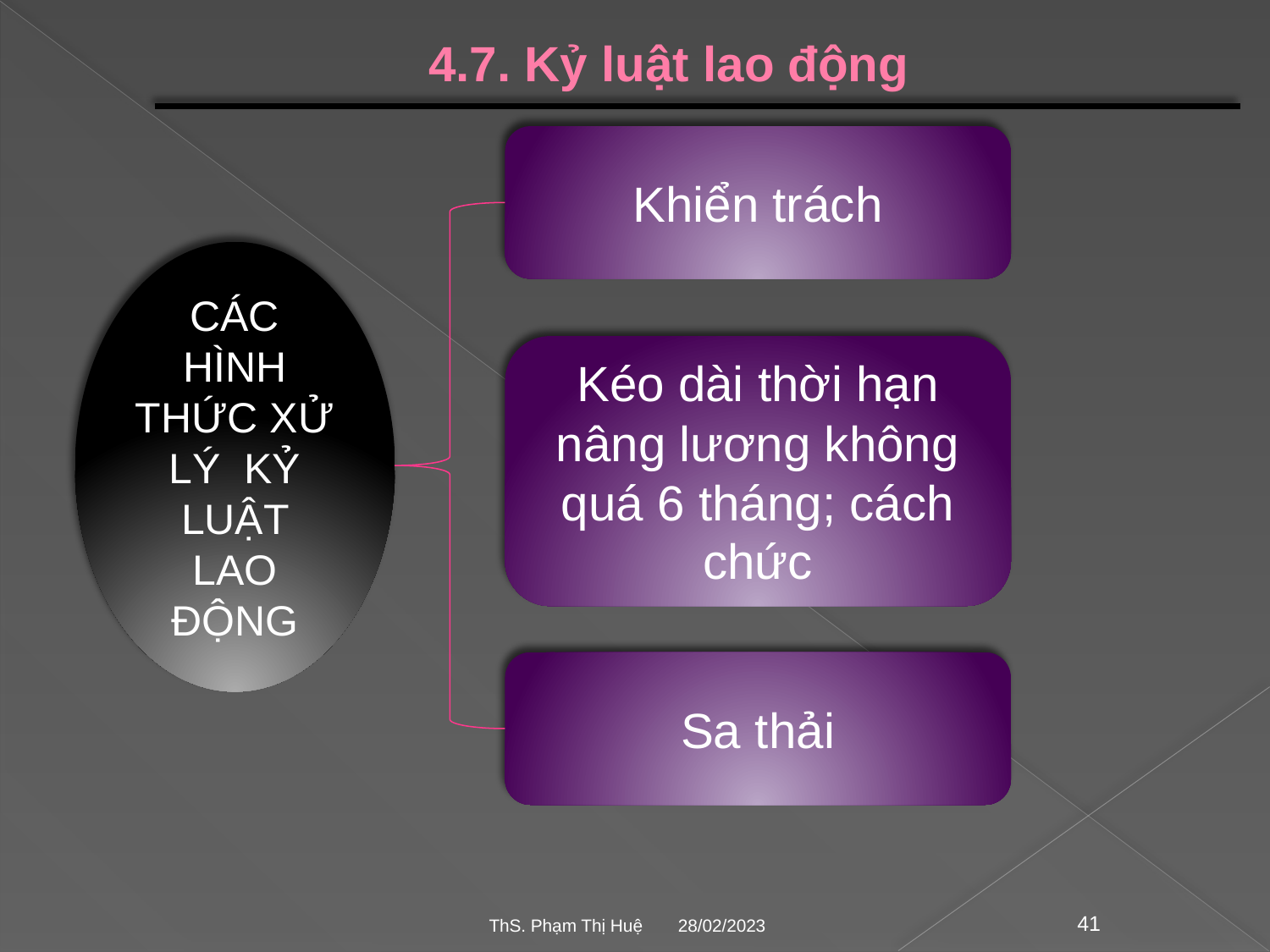

# 4.7. Kỷ luật lao động
Khiển trách

CÁC HÌNH THỨC XỬ LÝ  KỶ LUẬT LAO ĐỘNG
Kéo dài thời hạn nâng lương không quá 6 tháng; cách chức
Sa thải
28/02/2023
41
ThS. Phạm Thị Huệ